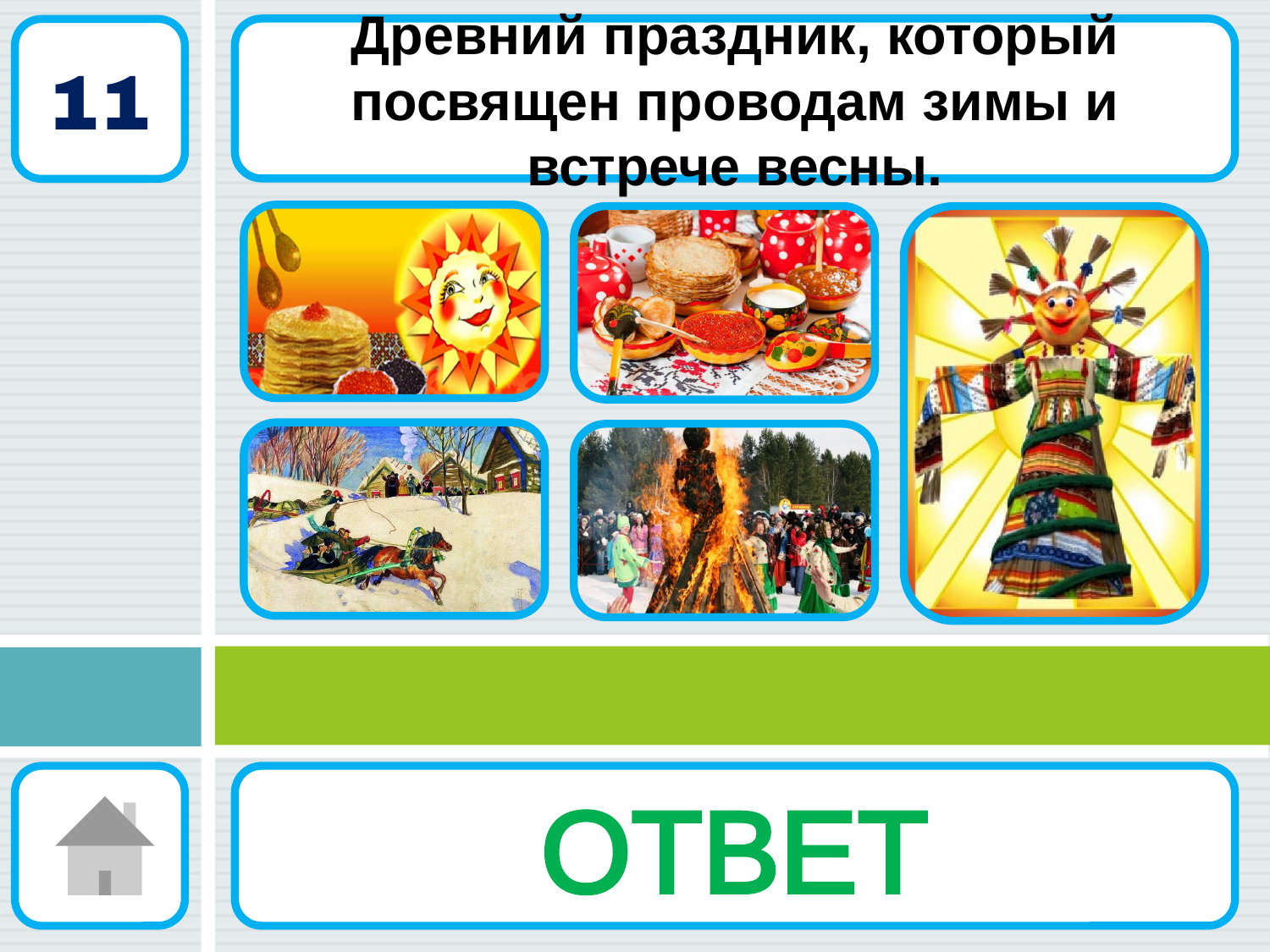

Древний праздник, который посвящен проводам зимы и встрече весны.
11

ОТВЕТ
Масленица